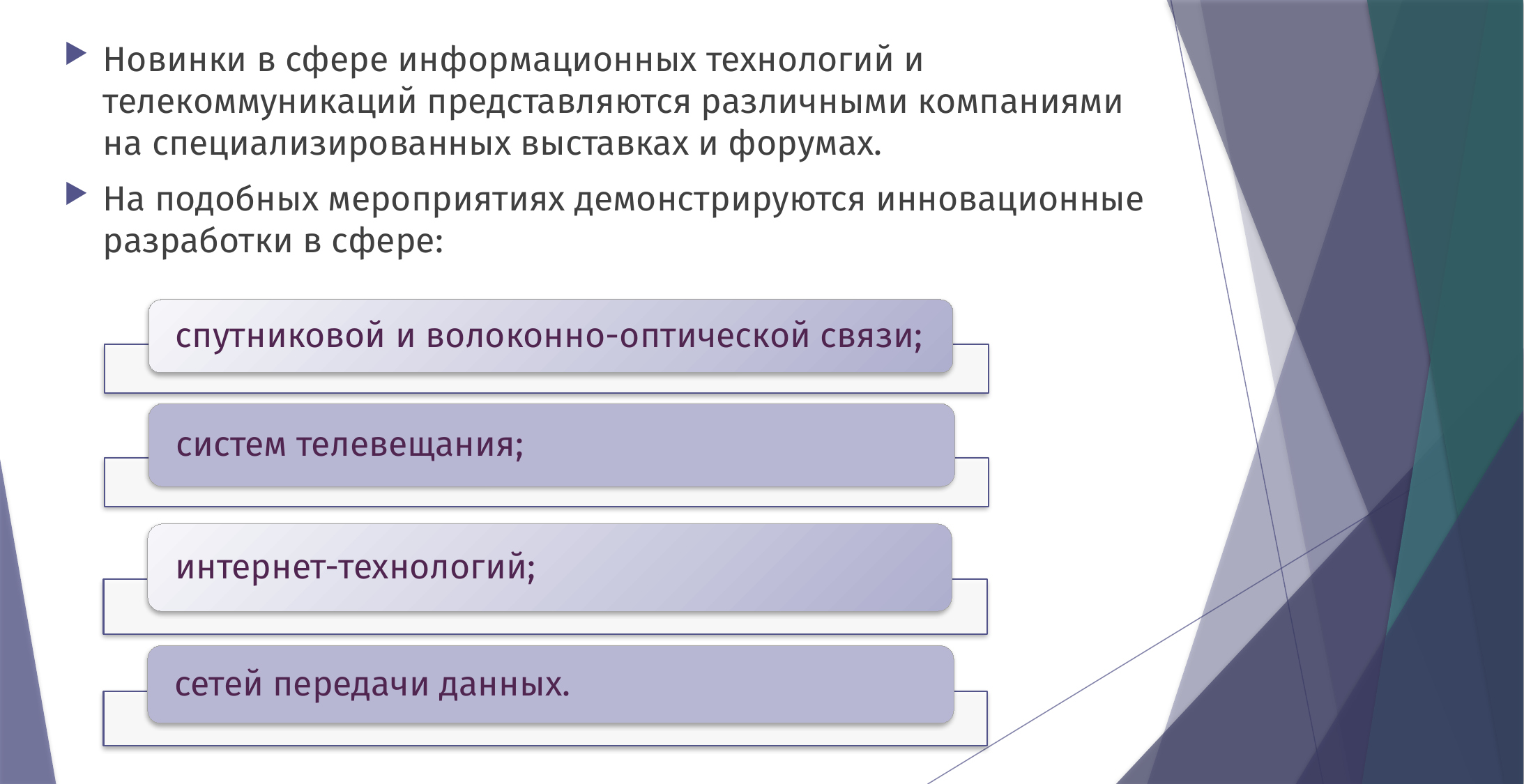

Новинки в сфере информационных технологий и телекоммуникаций представляются различными компаниями на специализированных выставках и форумах.
На подобных мероприятиях демонстрируются инновационные разработки в сфере:
спутниковой и волоконно-оптической связи;
систем телевещания;
интернет-технологий;
сетей передачи данных.